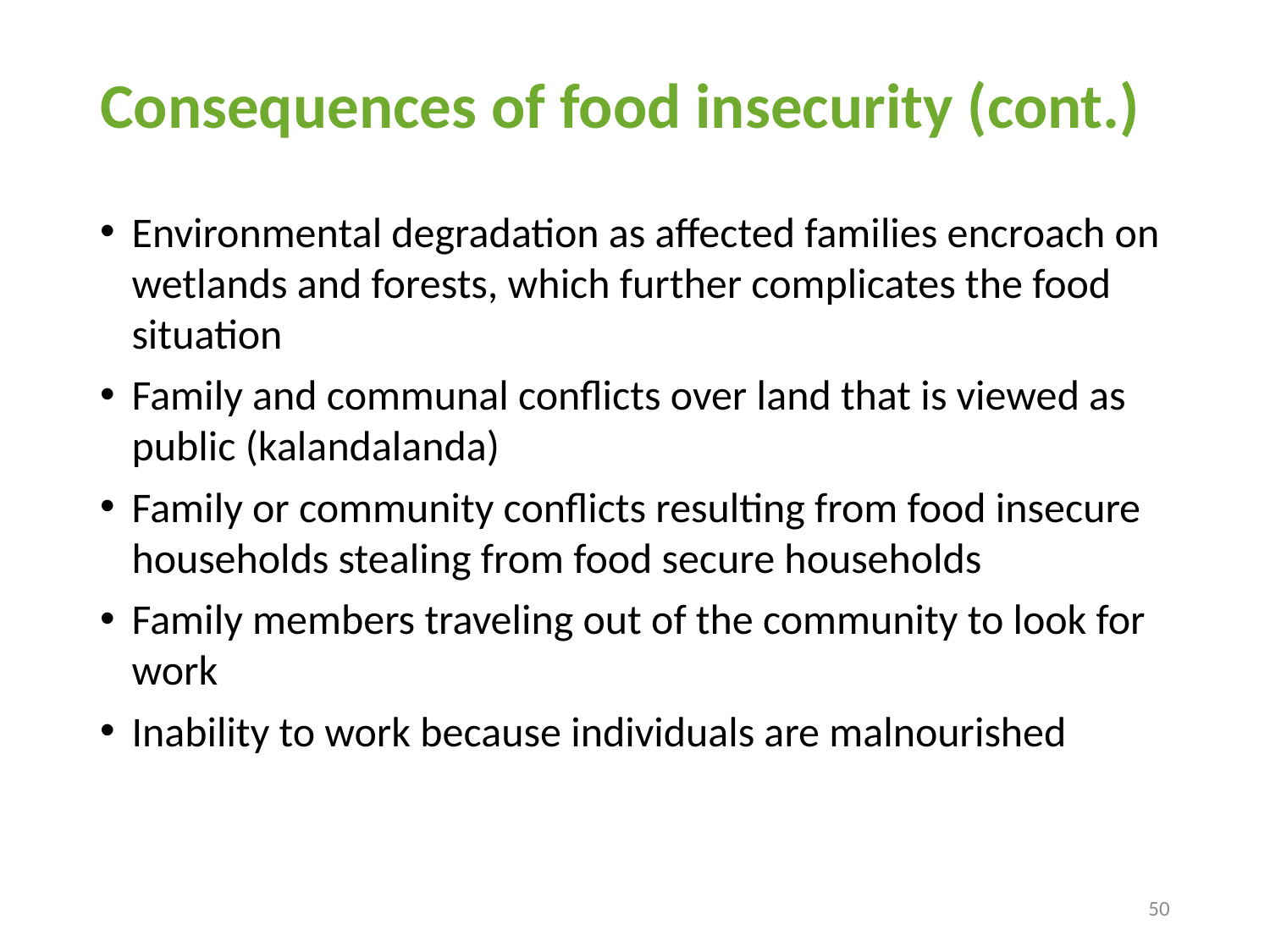

# Consequences of food insecurity (cont.)
Environmental degradation as affected families encroach on wetlands and forests, which further complicates the food situation
Family and communal conflicts over land that is viewed as public (kalandalanda)
Family or community conflicts resulting from food insecure households stealing from food secure households
Family members traveling out of the community to look for work
Inability to work because individuals are malnourished
50